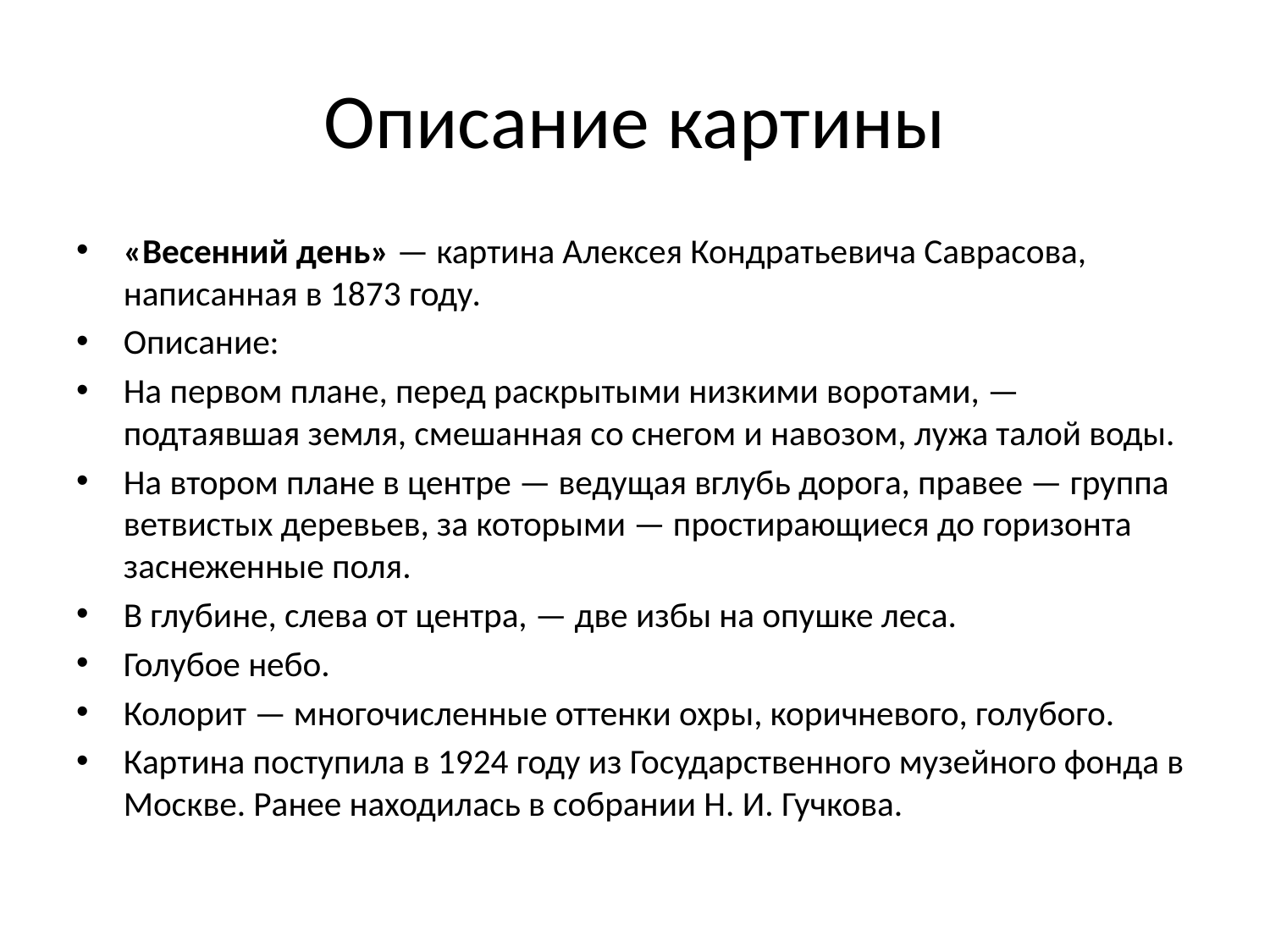

# Описание картины
«Весенний день» — картина Алексея Кондратьевича Саврасова, написанная в 1873 году.
Описание:
На первом плане, перед раскрытыми низкими воротами, — подтаявшая земля, смешанная со снегом и навозом, лужа талой воды.
На втором плане в центре — ведущая вглубь дорога, правее — группа ветвистых деревьев, за которыми — простирающиеся до горизонта заснеженные поля.
В глубине, слева от центра, — две избы на опушке леса.
Голубое небо.
Колорит — многочисленные оттенки охры, коричневого, голубого.
Картина поступила в 1924 году из Государственного музейного фонда в Москве. Ранее находилась в собрании Н. И. Гучкова.